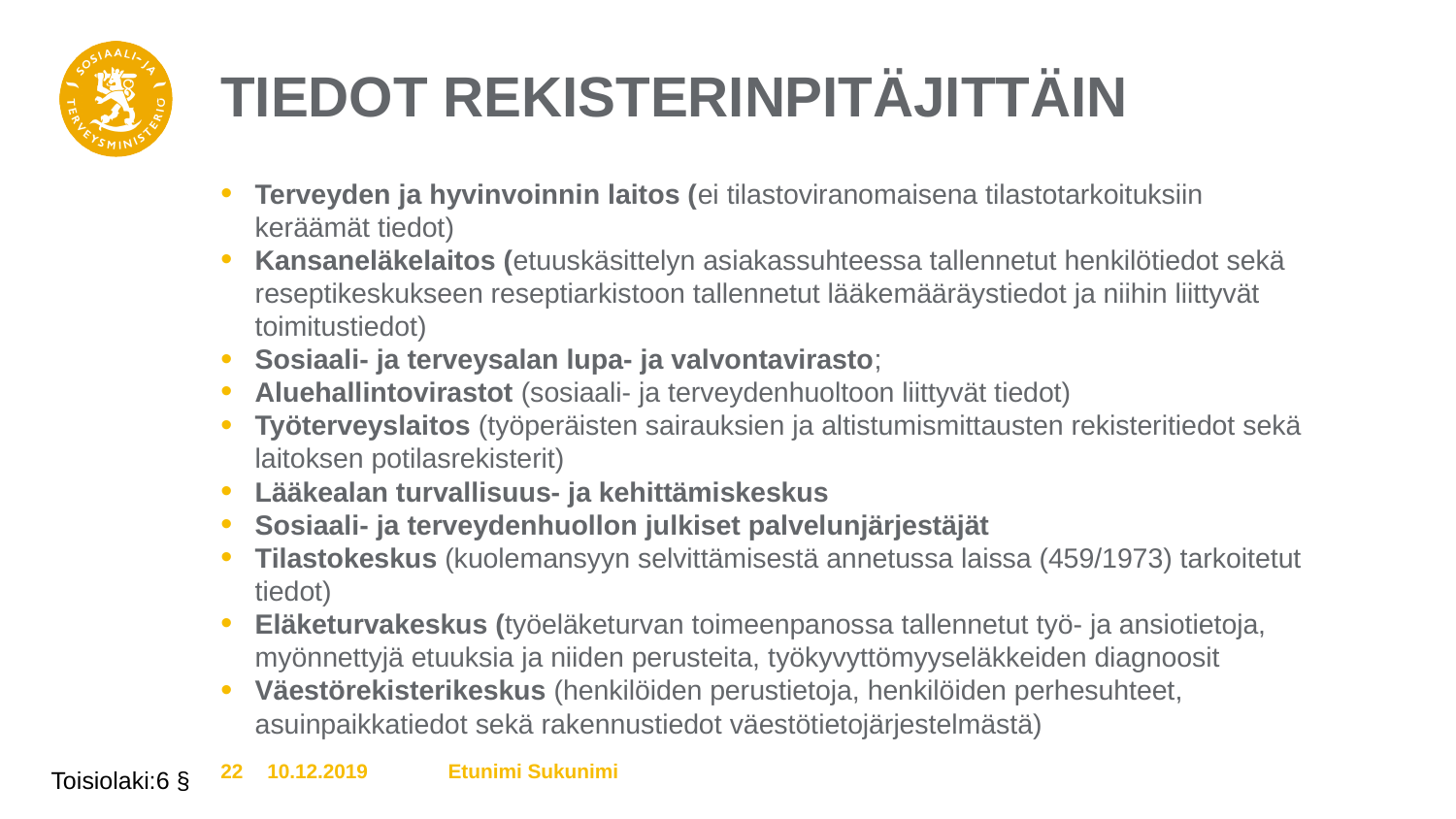

# Tiedot rekisterinpitäjittäin
Terveyden ja hyvinvoinnin laitos (ei tilastoviranomaisena tilastotarkoituksiin keräämät tiedot)
Kansaneläkelaitos (etuuskäsittelyn asiakassuhteessa tallennetut henkilötiedot sekä reseptikeskukseen reseptiarkistoon tallennetut lääkemääräystiedot ja niihin liittyvät toimitustiedot)
Sosiaali- ja terveysalan lupa- ja valvontavirasto;
Aluehallintovirastot (sosiaali- ja terveydenhuoltoon liittyvät tiedot)
Työterveyslaitos (työperäisten sairauksien ja altistumismittausten rekisteritiedot sekä laitoksen potilasrekisterit)
Lääkealan turvallisuus- ja kehittämiskeskus
Sosiaali- ja terveydenhuollon julkiset palvelunjärjestäjät
Tilastokeskus (kuolemansyyn selvittämisestä annetussa laissa (459/1973) tarkoitetut tiedot)
Eläketurvakeskus (työeläketurvan toimeenpanossa tallennetut työ- ja ansiotietoja, myönnettyjä etuuksia ja niiden perusteita, työkyvyttömyyseläkkeiden diagnoosit
Väestörekisterikeskus (henkilöiden perustietoja, henkilöiden perhesuhteet, asuinpaikkatiedot sekä rakennustiedot väestötietojärjestelmästä)

Toisiolaki:6 §
22
10.12.2019
Etunimi Sukunimi